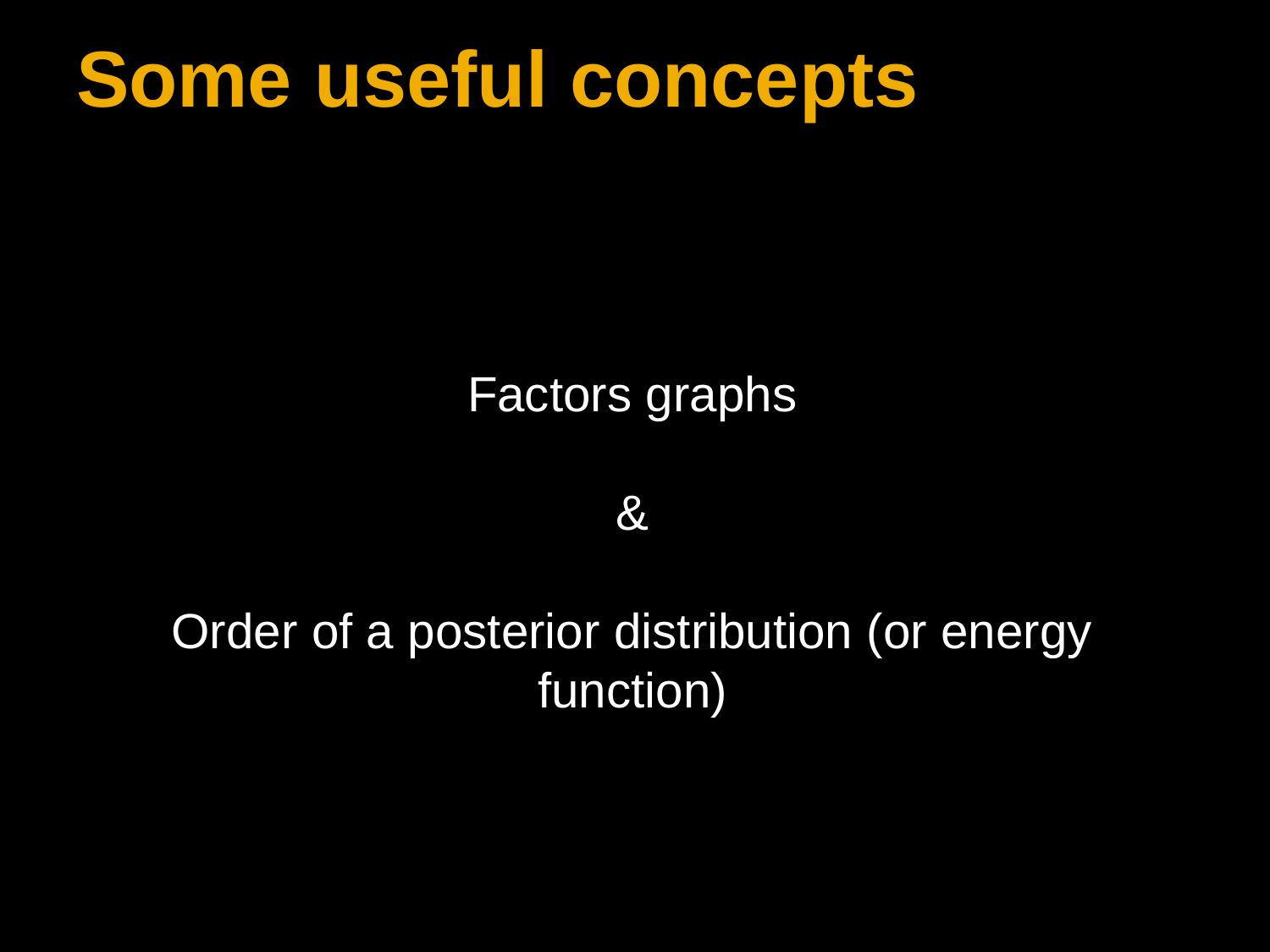

# Some useful concepts
Factors graphs

&

Order of a posterior distribution (or energy function)